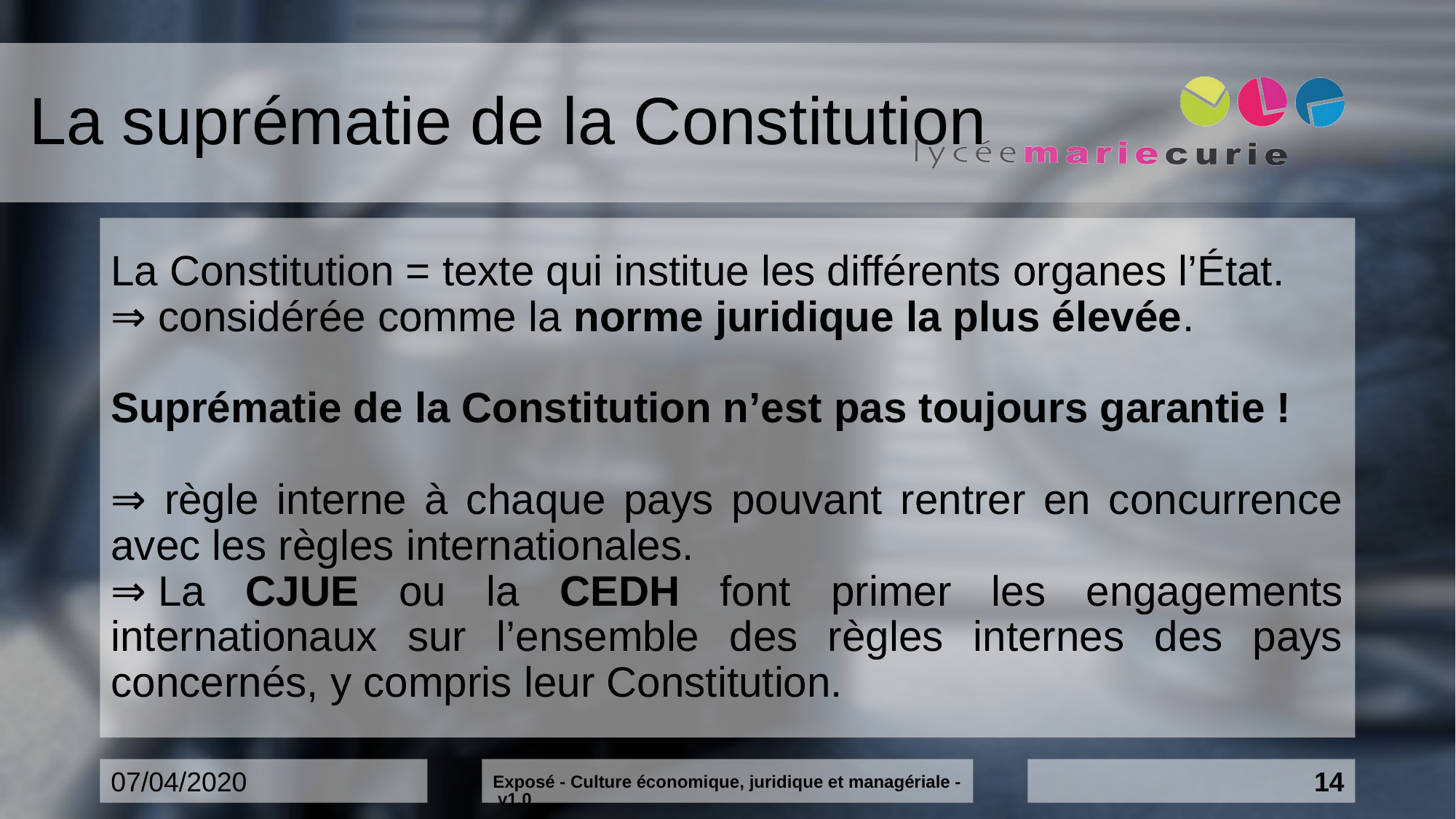

# La suprématie de la Constitution
La Constitution = texte qui institue les différents organes l’État.
⇒ considérée comme la norme juridique la plus élevée.

Suprématie de la Constitution n’est pas toujours garantie !

⇒ règle interne à chaque pays pouvant rentrer en concurrence avec les règles internationales.
⇒ La CJUE ou la CEDH font primer les engagements internationaux sur l’ensemble des règles internes des pays concernés, y compris leur Constitution.
07/04/2020
Exposé - Culture économique, juridique et managériale - v1.0
14